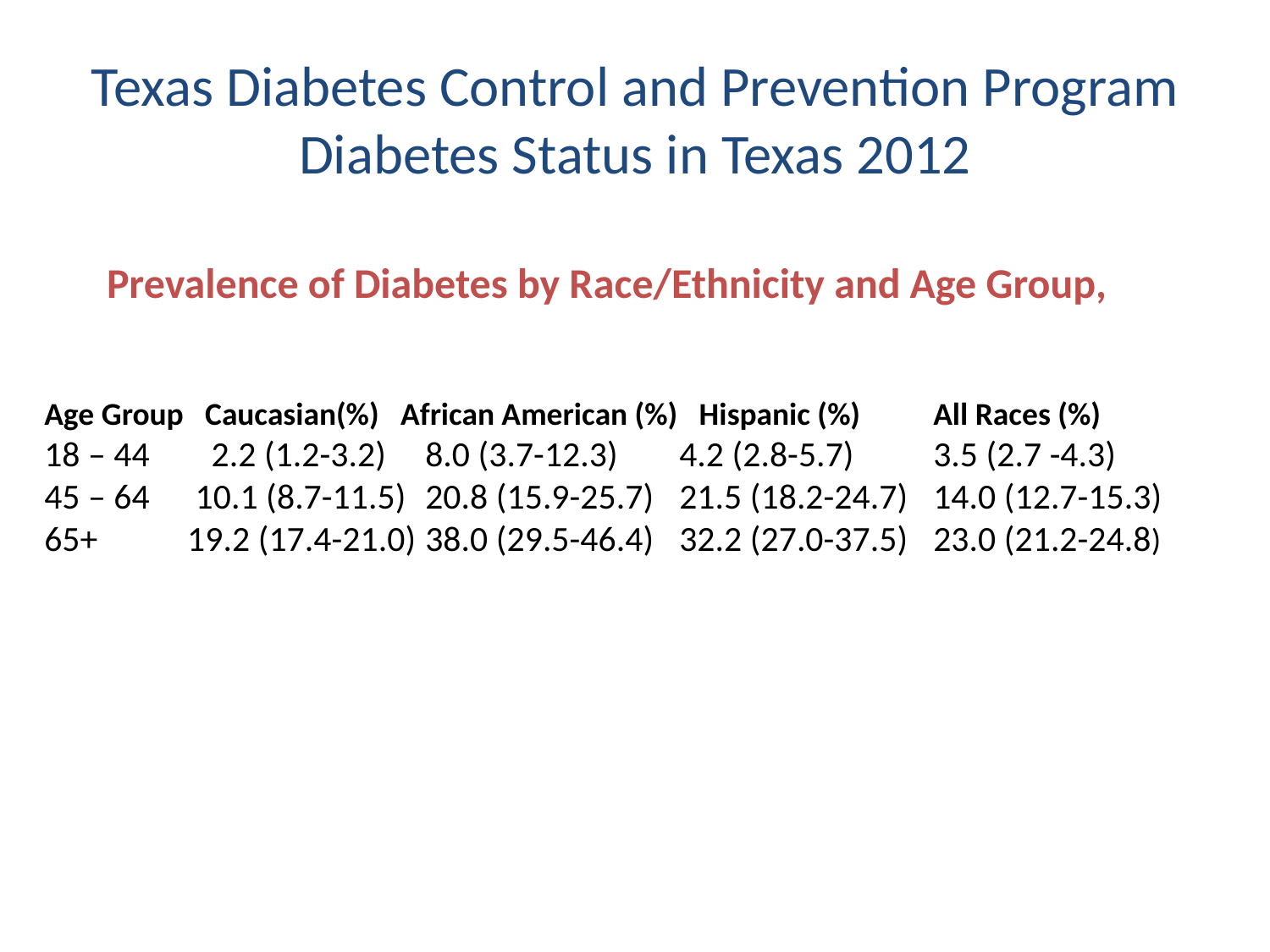

# Texas Diabetes Control and Prevention Program Diabetes Status in Texas 2012

 Prevalence of Diabetes by Race/Ethnicity and Age Group,

Age Group   Caucasian(%)   African American (%)   Hispanic (%) 	All Races (%)
18 – 44 	     2.2 (1.2-3.2) 	8.0 (3.7-12.3) 	4.2 (2.8-5.7) 	3.5 (2.7 -4.3)
45 – 64 	   10.1 (8.7-11.5) 	20.8 (15.9-25.7) 	21.5 (18.2-24.7) 	14.0 (12.7-15.3)
65+ 	  19.2 (17.4-21.0) 	38.0 (29.5-46.4) 	32.2 (27.0-37.5) 	23.0 (21.2-24.8)